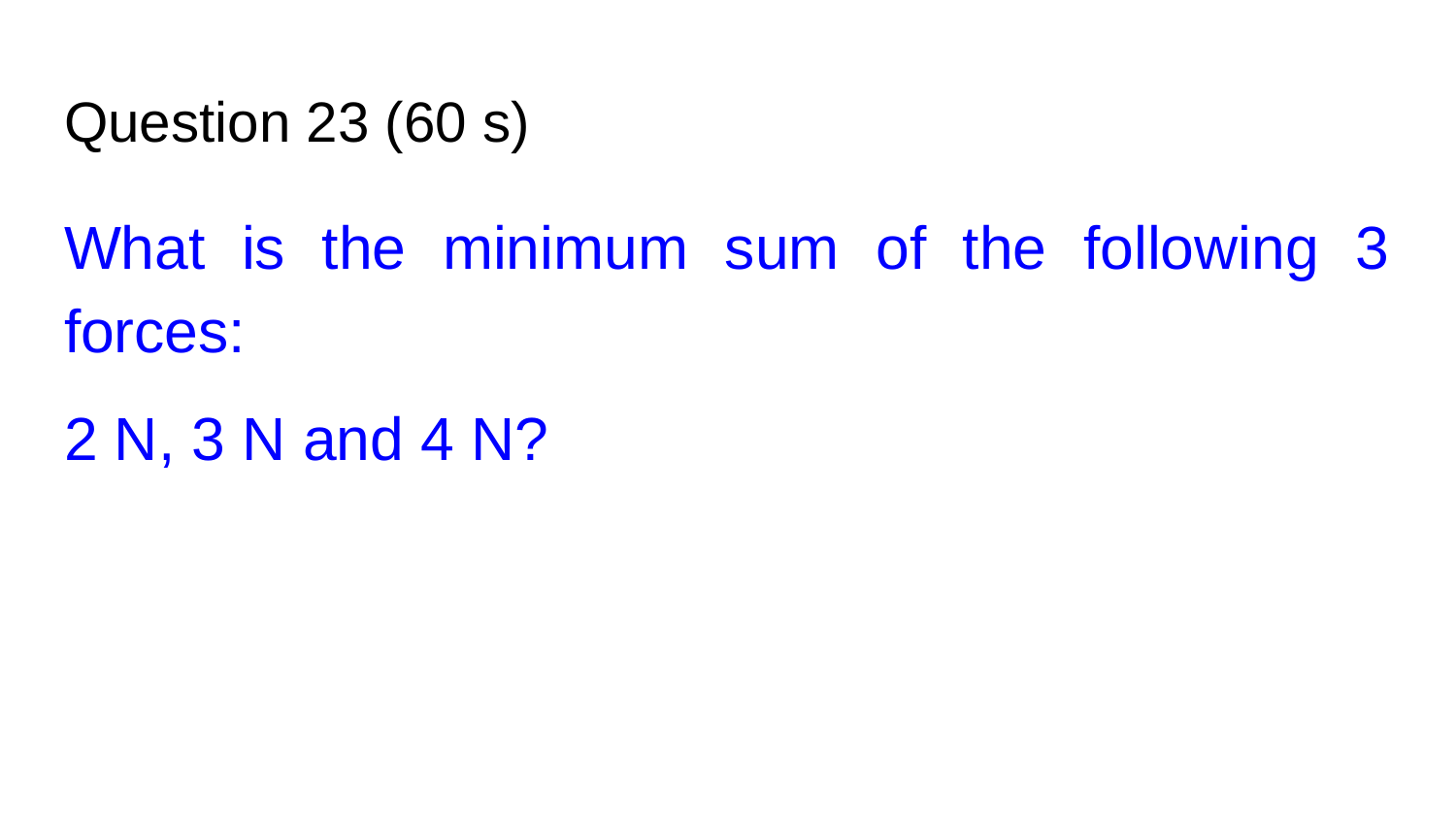

# Question 23 (60 s)
What is the minimum sum of the following 3 forces:
2 N, 3 N and 4 N?